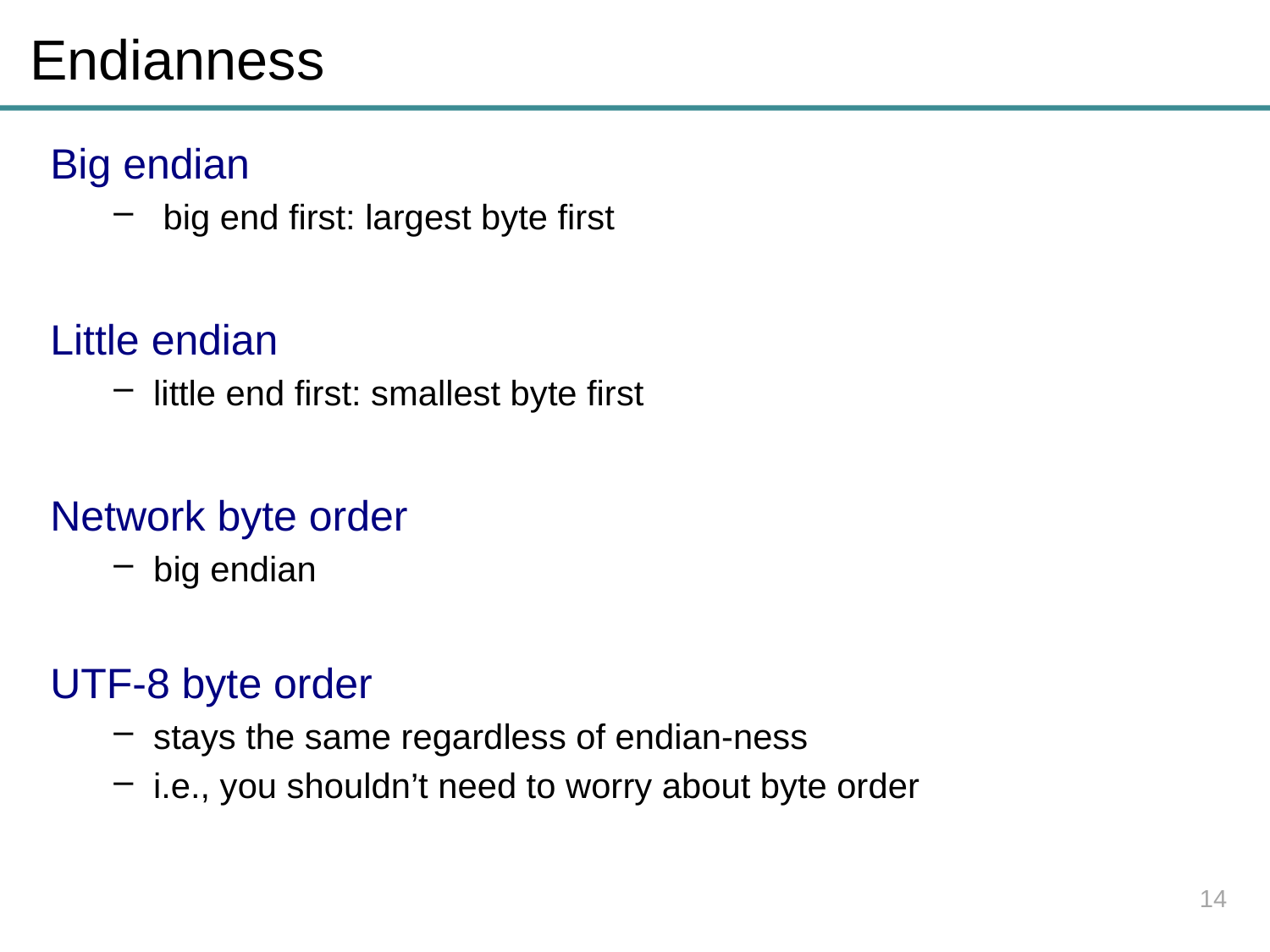

# Endianness
Big endian
 big end first: largest byte first

Little endian
little end first: smallest byte first

Network byte order
big endian

UTF-8 byte order
stays the same regardless of endian-ness
i.e., you shouldn’t need to worry about byte order
14